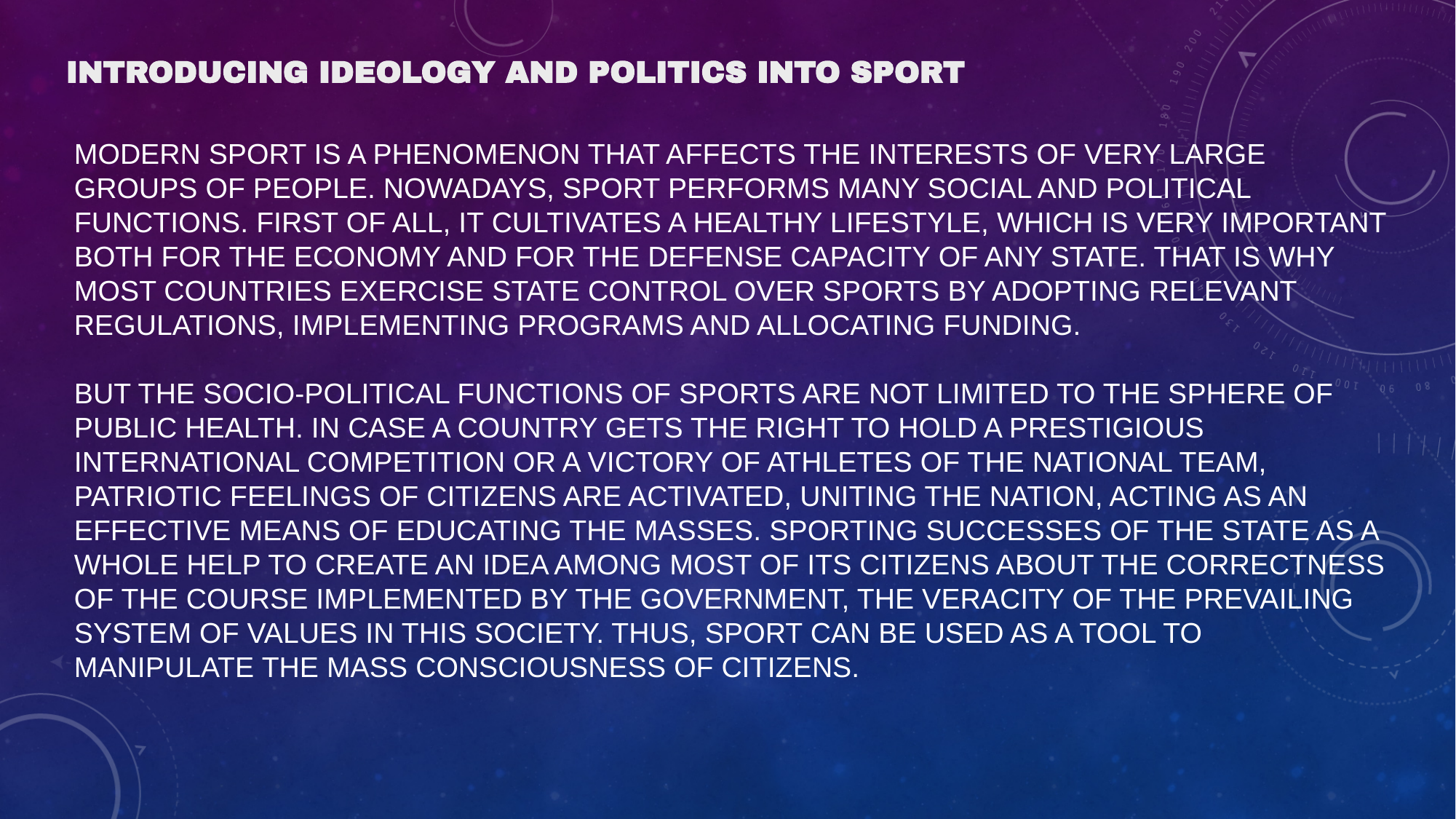

INTRODUCING IDEOLOGY AND POLITICS INTO SPORT
# Modern sport is a phenomenon that affects the interests of very large groups of people. Nowadays, sport performs many social and political functions. First of all, it cultivates a healthy lifestyle, which is very important both for the economy and for the defense capacity of any state. That is why most countries exercise state control over sports by adopting relevant regulations, implementing programs and allocating funding. But the socio-political functions of sports are not limited to the sphere of public health. In case a country gets the right to hold a prestigious international competition or a victory of athletes of the national team, patriotic feelings of citizens are activated, uniting the nation, acting as an effective means of educating the masses. Sporting successes of the state as a whole help to create an idea among most of its citizens about the correctness of the course implemented by the government, the veracity of the prevailing system of values in this society. Thus, sport can be used as a tool to manipulate the mass consciousness of citizens.